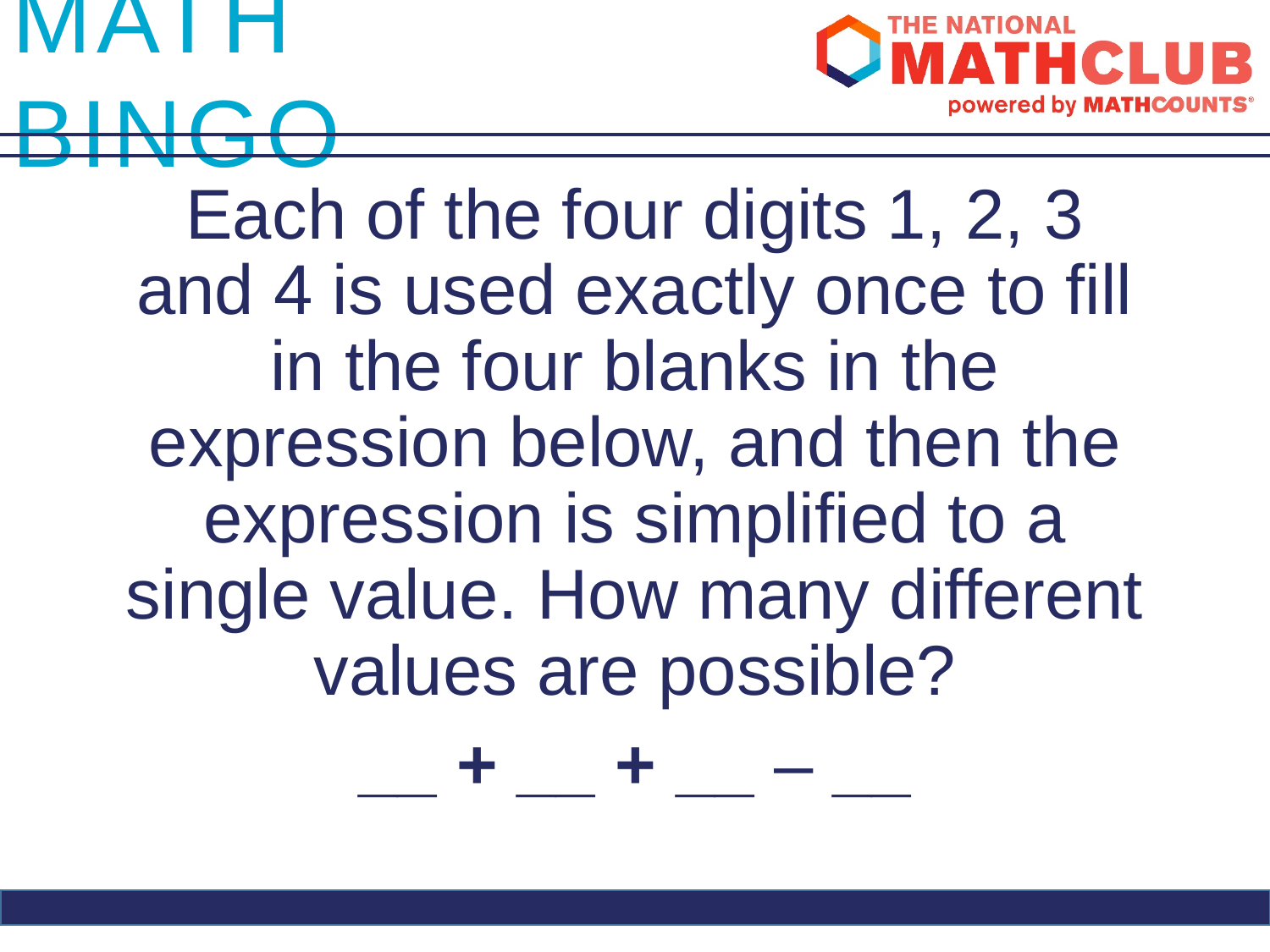

Each of the four digits 1, 2, 3 and 4 is used exactly once to fill in the four blanks in the expression below, and then the expression is simplified to a single value. How many different values are possible?
__ + __ + __ – __